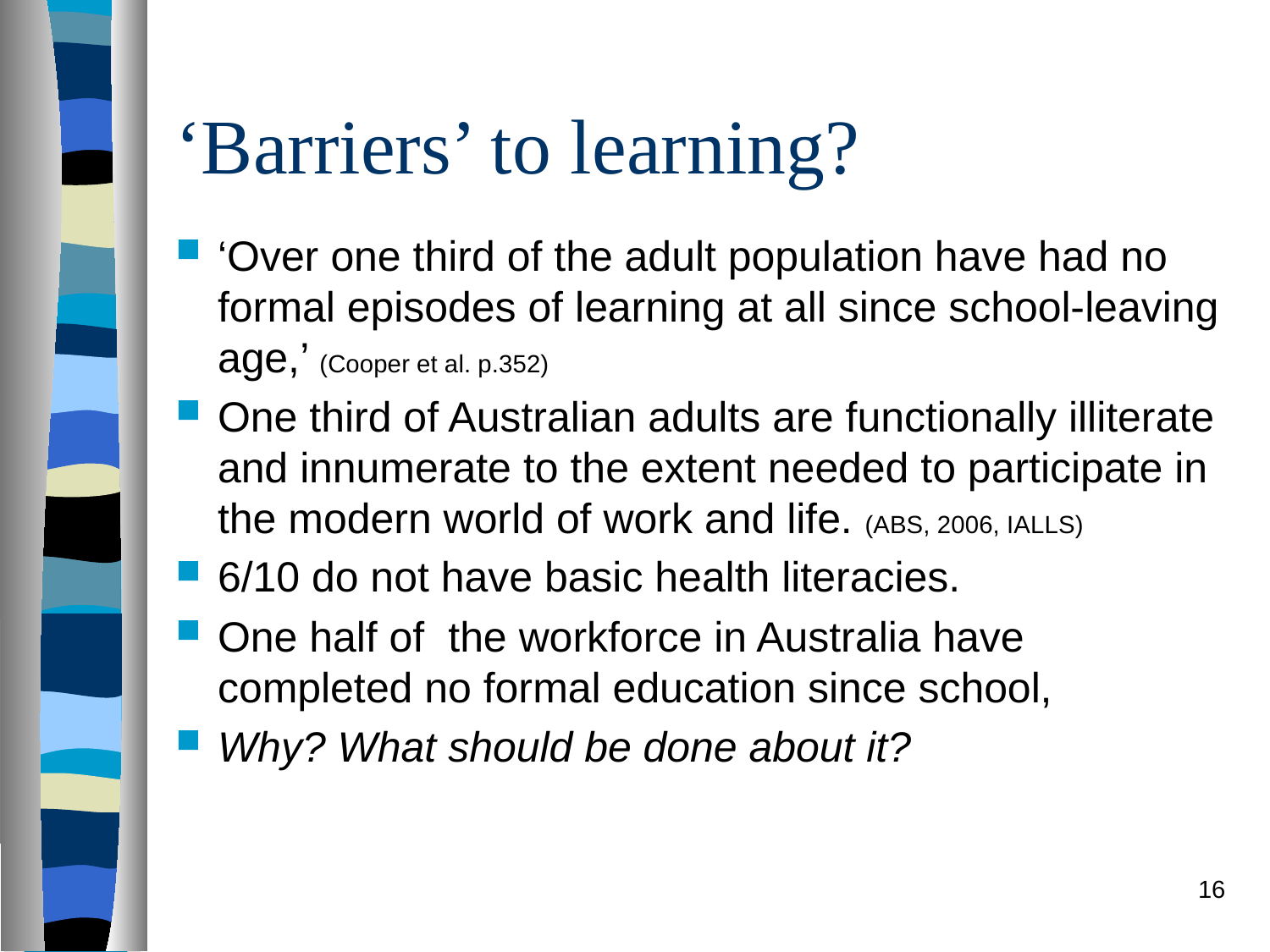

# ‘Barriers’ to learning?
‘Over one third of the adult population have had no formal episodes of learning at all since school-leaving age,’ (Cooper et al. p.352)
One third of Australian adults are functionally illiterate and innumerate to the extent needed to participate in the modern world of work and life. (ABS, 2006, IALLS)
6/10 do not have basic health literacies.
One half of  the workforce in Australia have completed no formal education since school,
Why? What should be done about it?
16